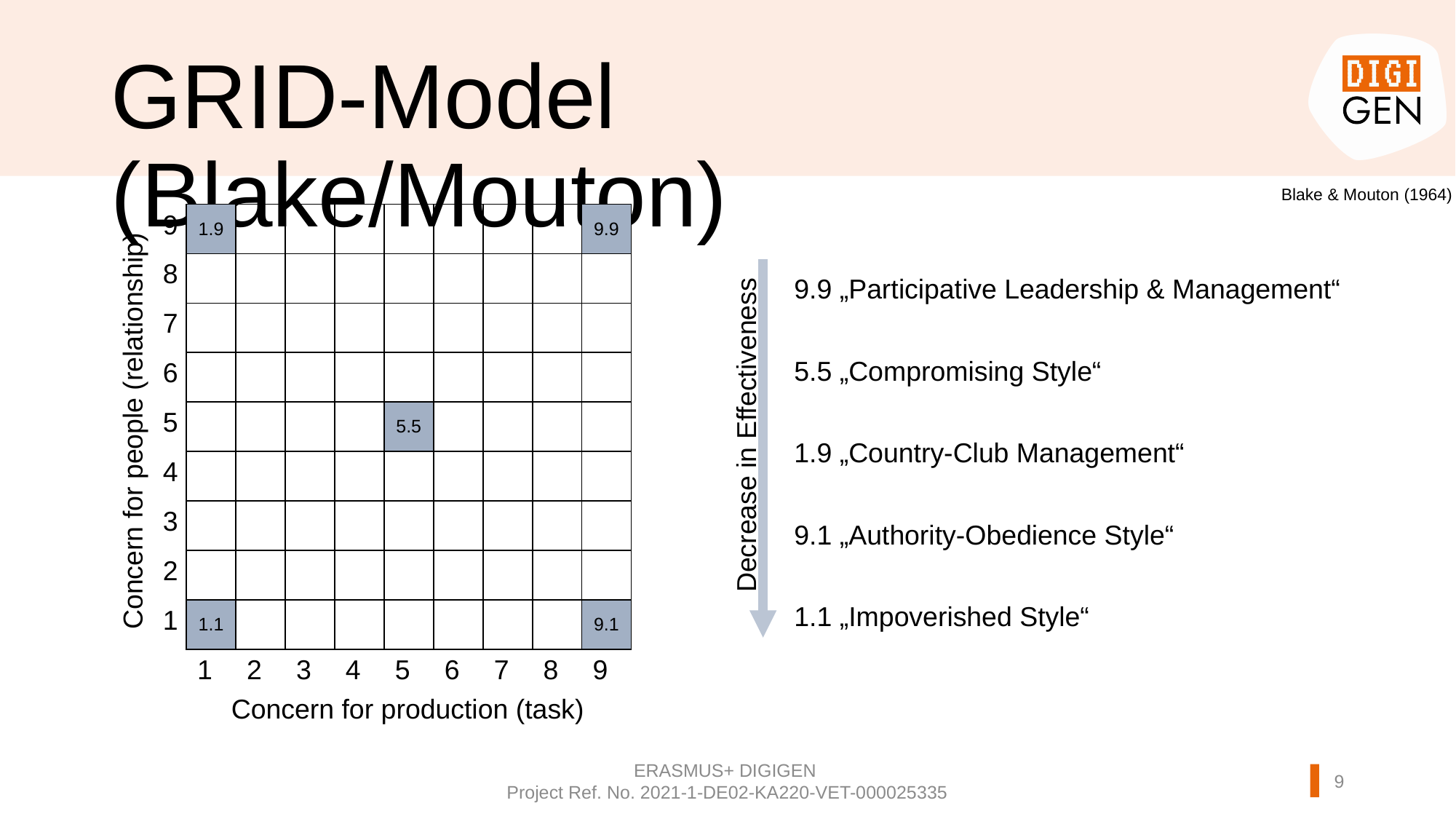

# GRID-Model (Blake/Mouton)
Blake & Mouton (1964)

| 9 | 1.9 |  |  |  |  |  |  |  | 9.9 |
| --- | --- | --- | --- | --- | --- | --- | --- | --- | --- |
| 8 |  |  |  |  |  |  |  |  |  |
| 7 |  |  |  |  |  |  |  |  |  |
| 6 |  |  |  |  |  |  |  |  |  |
| 5 |  |  |  |  | 5.5 |  |  |  |  |
| 4 |  |  |  |  |  |  |  |  |  |
| 3 |  |  |  |  |  |  |  |  |  |
| 2 |  |  |  |  |  |  |  |  |  |
| 1 | 1.1 |  |  |  |  |  |  |  | 9.1 |
|  | 1 | 2 | 3 | 4 | 5 | 6 | 7 | 8 | 9 |
9.9 „Participative Leadership & Management“
5.5 „Compromising Style“
1.9 „Country-Club Management“
9.1 „Authority-Obedience Style“
1.1 „Impoverished Style“
Concern for people (relationship)
Decrease in Effectiveness
Concern for production (task)
ERASMUS+ DIGIGEN
Project Ref. No. 2021-1-DE02-KA220-VET-000025335
9